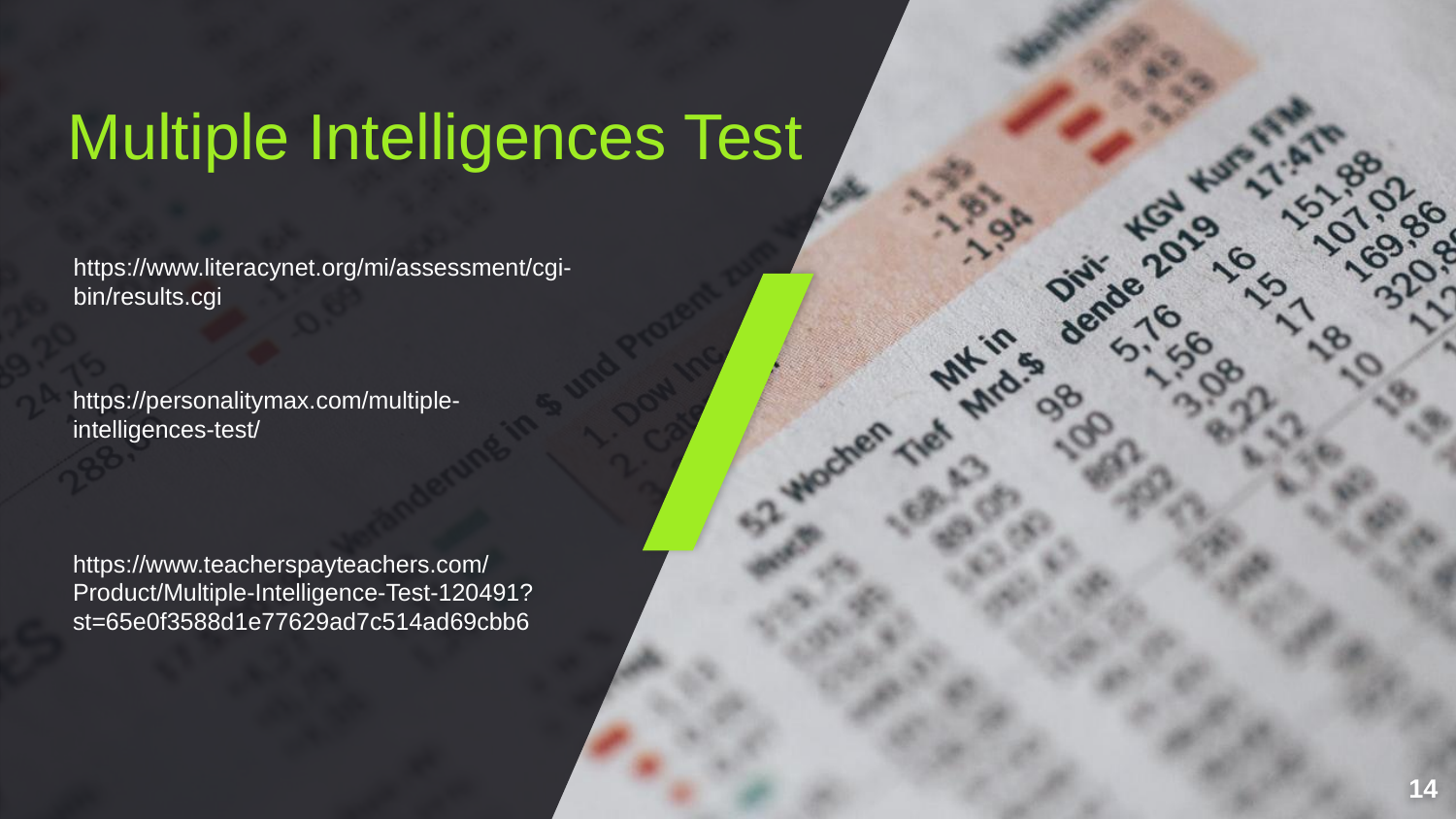

Multiple Intelligences Test
https://www.literacynet.org/mi/assessment/cgi-bin/results.cgi
https://personalitymax.com/multiple-intelligences-test/
https://www.teacherspayteachers.com/Product/Multiple-Intelligence-Test-120491?st=65e0f3588d1e77629ad7c514ad69cbb6
14